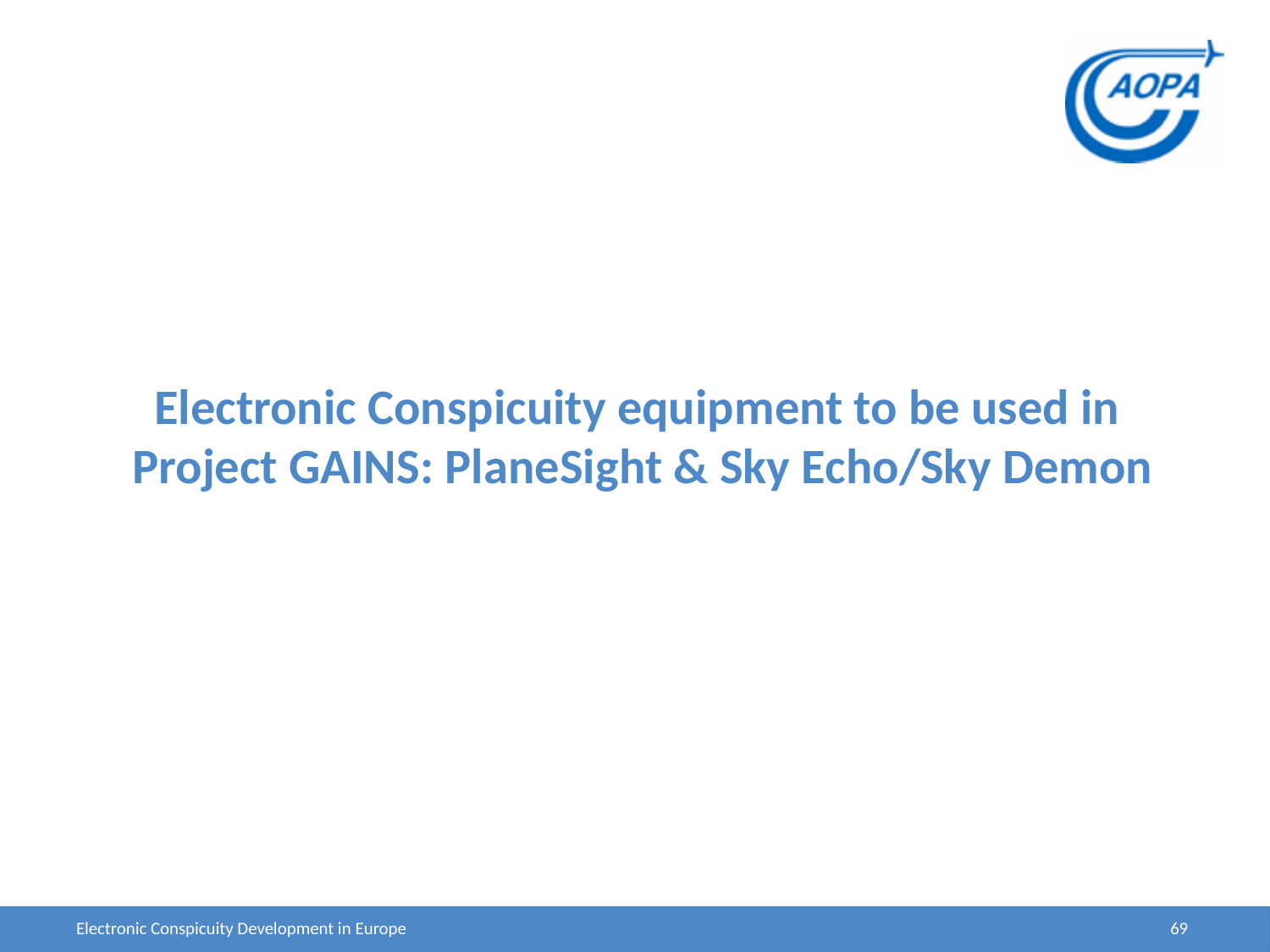

# Electronic Conspicuity equipment to be used in Project GAINS: PlaneSight & Sky Echo/Sky Demon
Electronic Conspicuity Development in Europe
69